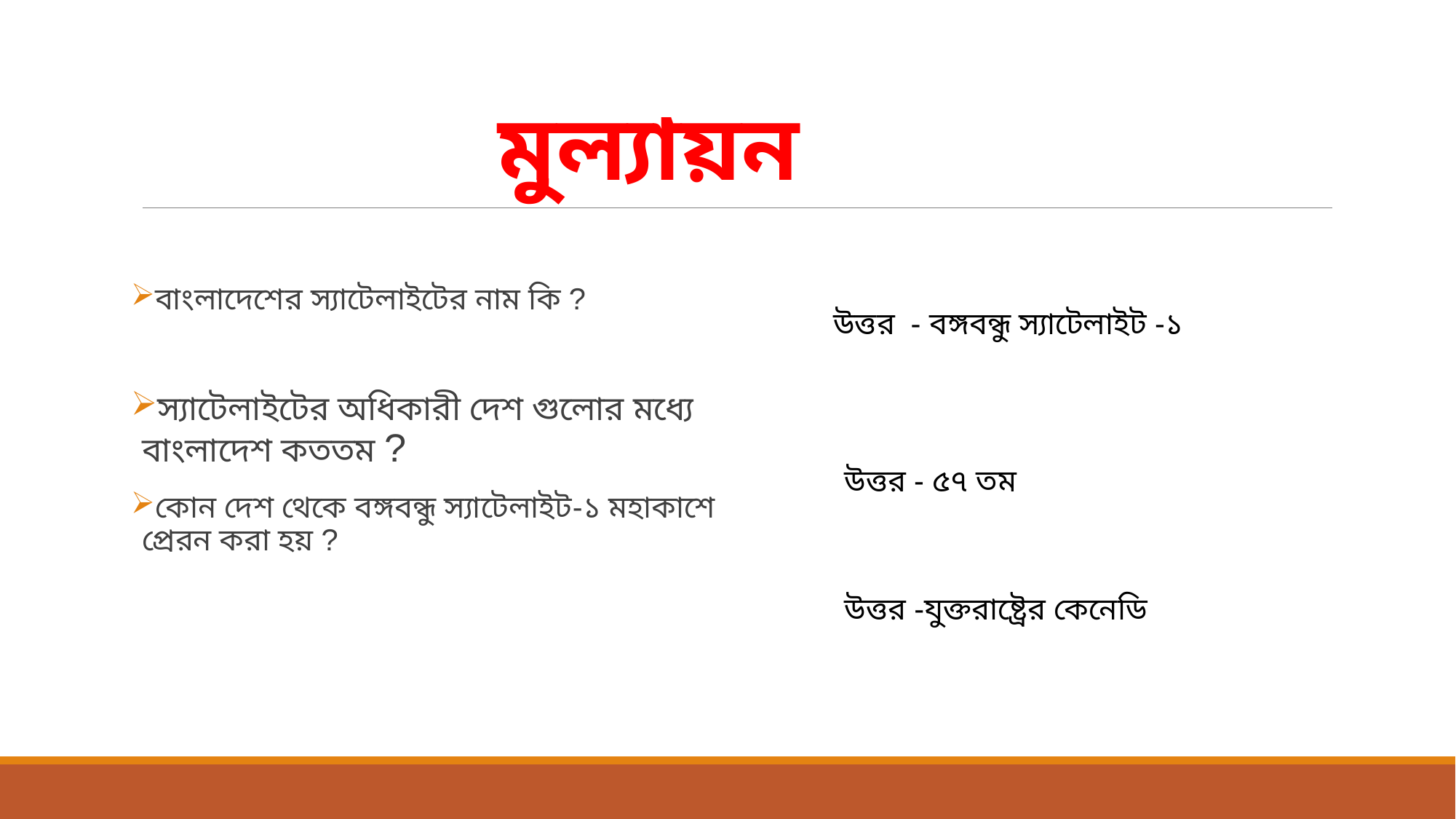

মুল্যায়ন

বাংলাদেশের স্যাটেলাইটের নাম কি ?

স্যাটেলাইটের অধিকারী দেশ গুলোর মধ্যে বাংলাদেশ কততম ?
কোন দেশ থেকে বঙ্গবন্ধু স্যাটেলাইট-১ মহাকাশে প্রেরন করা হয় ?
উত্তর  - বঙ্গবন্ধু স্যাটেলাইট -১
উত্তর - ৫৭ তম
উত্তর -যুক্তরাষ্ট্রের কেনেডি